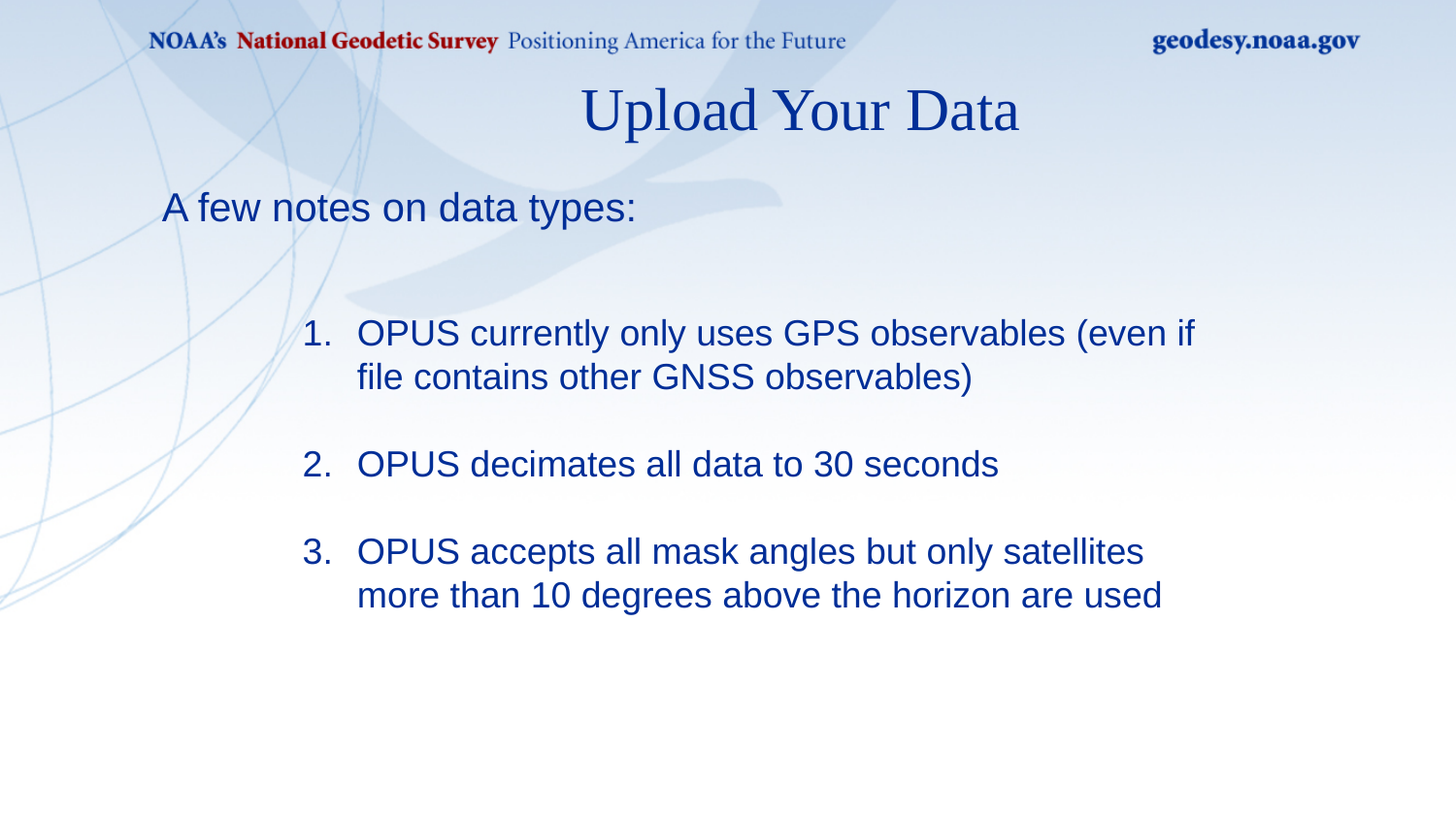

Upload Your Data
A few notes on data types:
OPUS currently only uses GPS observables (even if file contains other GNSS observables)

OPUS decimates all data to 30 seconds

OPUS accepts all mask angles but only satellites more than 10 degrees above the horizon are used